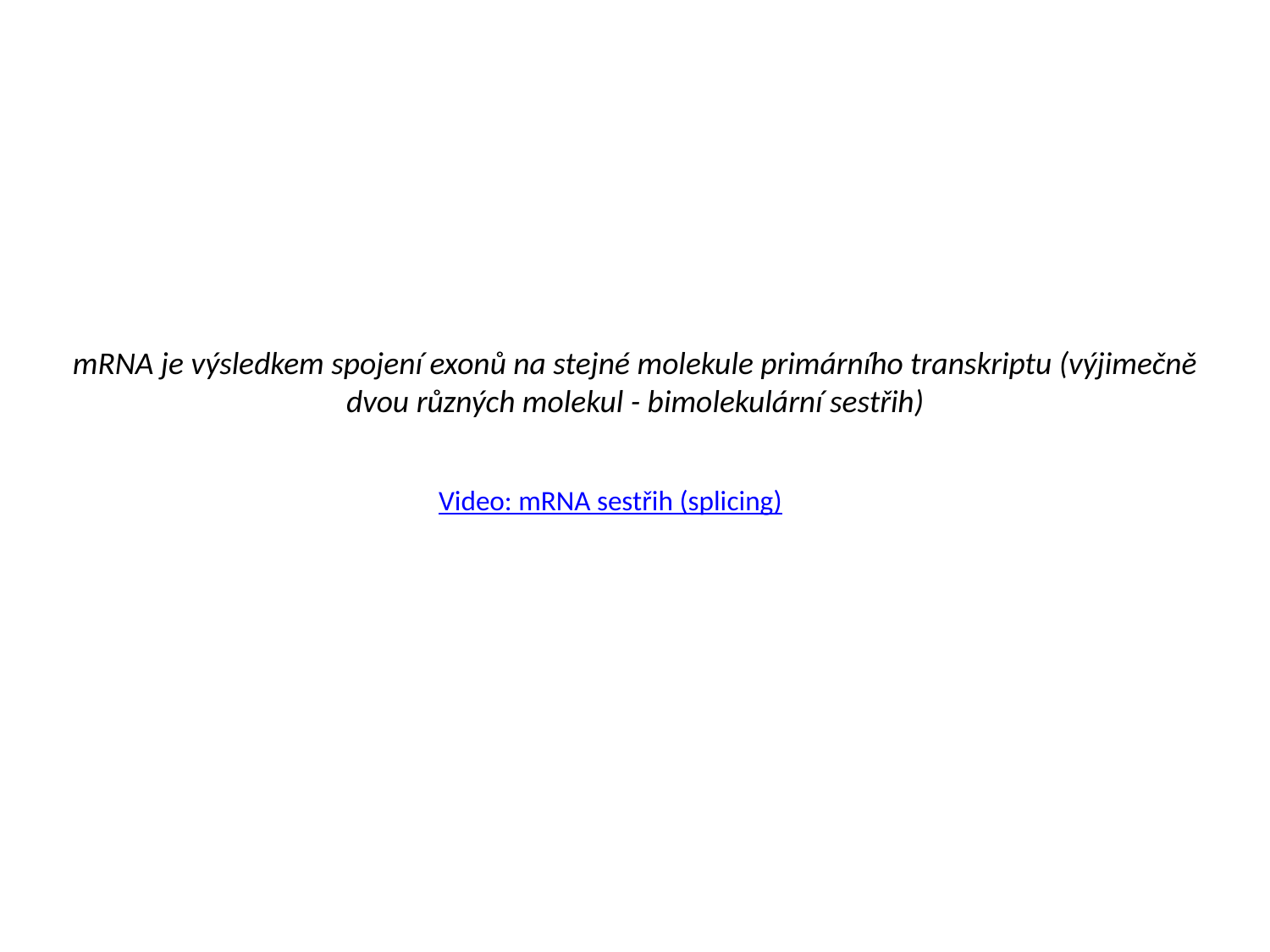

mRNA je výsledkem spojení exonů na stejné molekule primárního transkriptu (výjimečně dvou různých molekul - bimolekulární sestřih)
Video: mRNA sestřih (splicing)